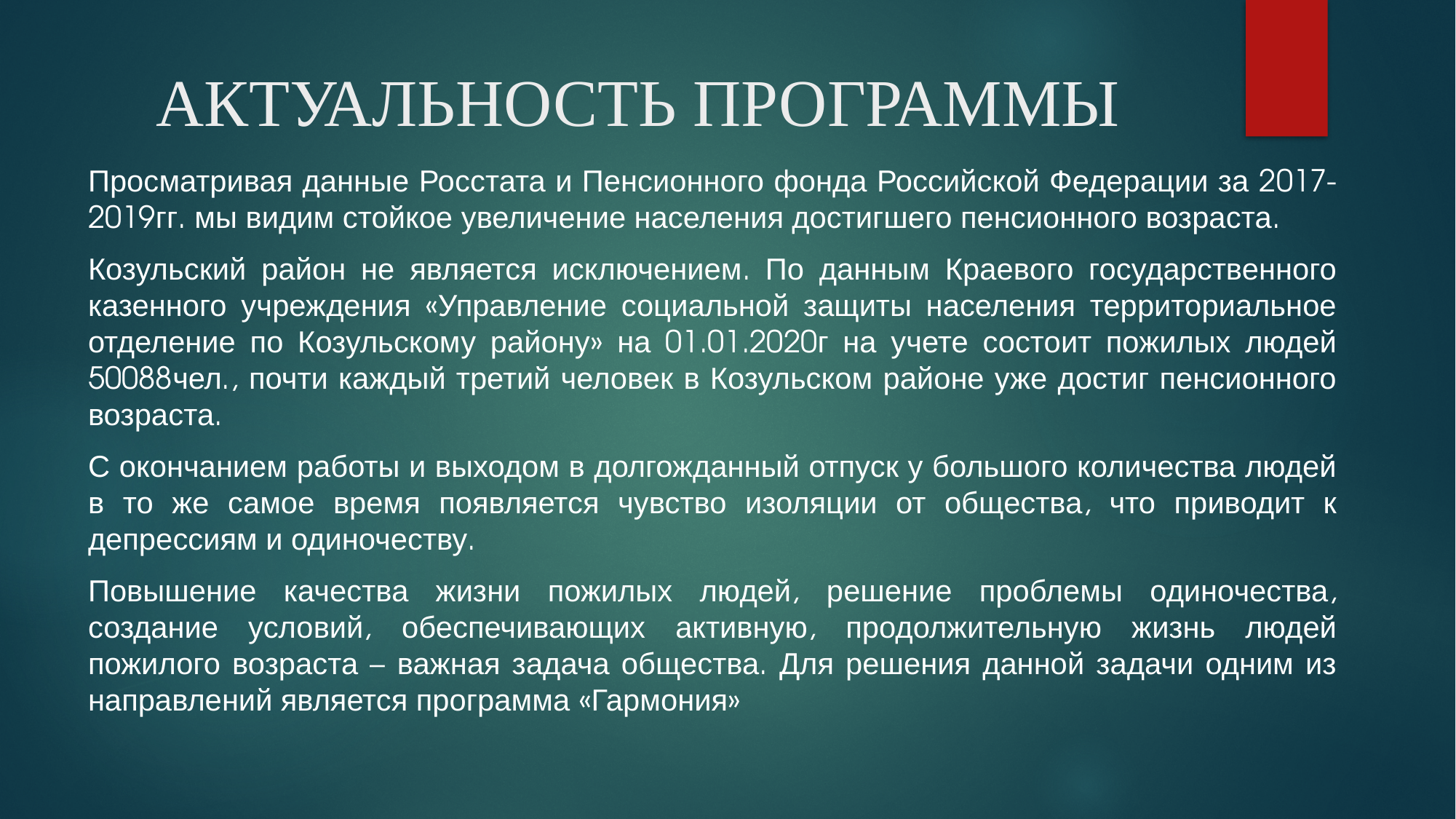

# АКТУАЛЬНОСТЬ ПРОГРАММЫ
Просматривая данные Росстата и Пенсионного фонда Российской Федерации за 2017-2019гг. мы видим стойкое увеличение населения достигшего пенсионного возраста.
Козульский район не является исключением. По данным Краевого государственного казенного учреждения «Управление социальной защиты населения территориальное отделение по Козульскому району» на 01.01.2020г на учете состоит пожилых людей 50088чел., почти каждый третий человек в Козульском районе уже достиг пенсионного возраста.
С окончанием работы и выходом в долгожданный отпуск у большого количества людей в то же самое время появляется чувство изоляции от общества, что приводит к депрессиям и одиночеству.
Повышение качества жизни пожилых людей, решение проблемы одиночества, создание условий, обеспечивающих активную, продолжительную жизнь людей пожилого возраста – важная задача общества. Для решения данной задачи одним из направлений является программа «Гармония»